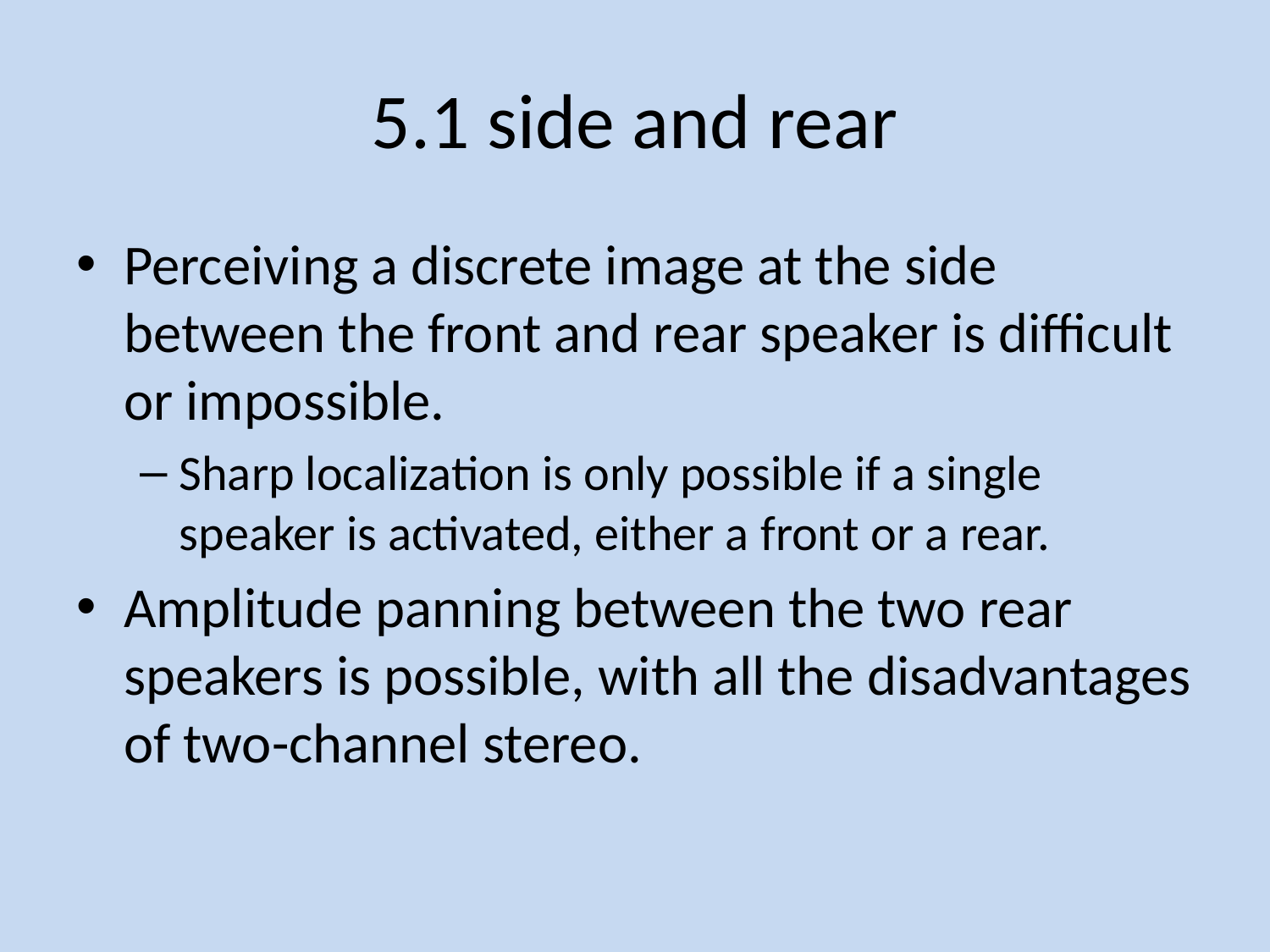

# 5.1 side and rear
Perceiving a discrete image at the side between the front and rear speaker is difficult or impossible.
Sharp localization is only possible if a single speaker is activated, either a front or a rear.
Amplitude panning between the two rear speakers is possible, with all the disadvantages of two-channel stereo.